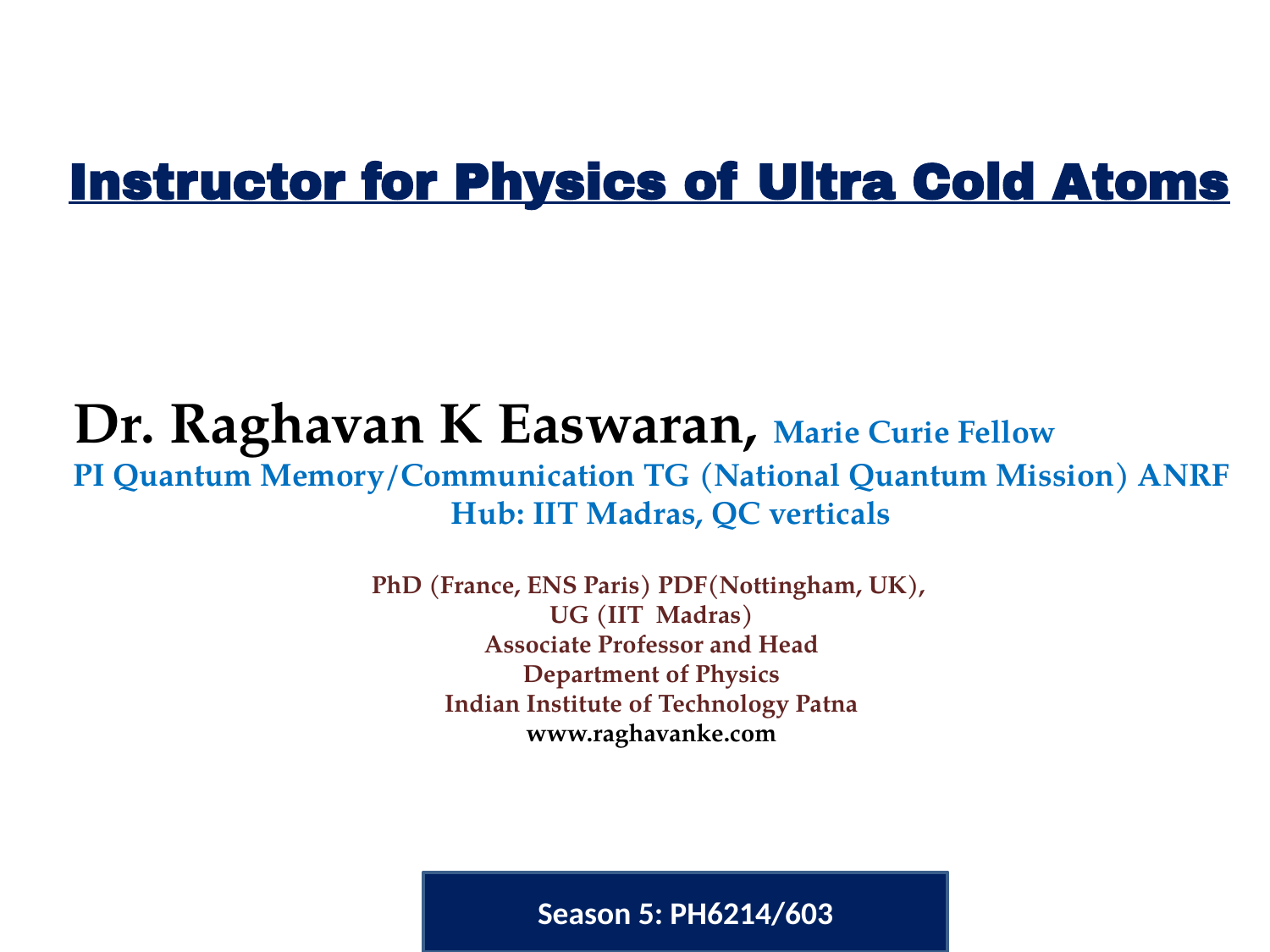

# Instructor for Physics of Ultra Cold Atoms
Dr. Raghavan K Easwaran, Marie Curie Fellow
PI Quantum Memory/Communication TG (National Quantum Mission) ANRF
                                               Hub: IIT Madras, QC verticals

PhD (France, ENS Paris) PDF(Nottingham, UK),
UG (IIT  Madras)
Associate Professor and Head
Department of Physics
Indian Institute of Technology Patna
www.raghavanke.com

Season 5: PH6214/603